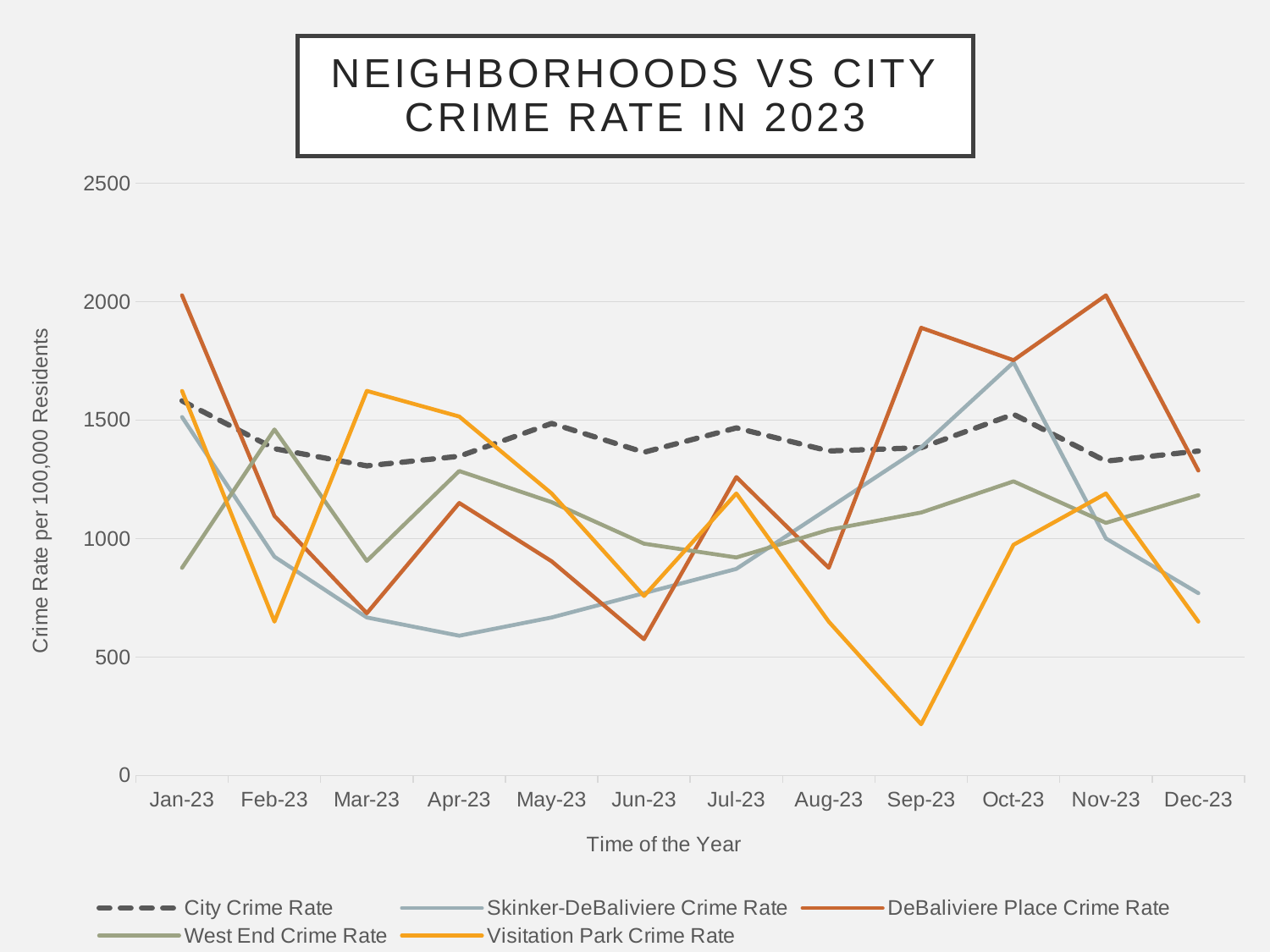

Neighborhoods vs City
Crime rate IN 2023

### Chart

| Category | City Crime Rate | Skinker-DeBaliviere Crime Rate | DeBaliviere Place Crime Rate | West End Crime Rate | Visitation Park Crime Rate |
|---|---|---|---|---|---|
| 44927 | 1581.6 | 1513.2 | 2026.8 | 876.4 | 1623.4 |
| 44958 | 1379.6 | 923.3 | 1095.6 | 1460.7 | 649.4 |
| 44986 | 1307.1 | 666.8 | 684.7 | 905.6 | 1623.4 |
| 45017 | 1347.6 | 589.9 | 1150.4 | 1285.4 | 1515.2 |
| 45047 | 1486.1 | 666.8 | 903.9 | 1154.0 | 1190.5 |
| 45078 | 1364.4 | 769.4 | 575.2 | 978.7 | 757.6 |
| 45108 | 1467.2 | 872.0 | 1259.9 | 920.2 | 1190.5 |
| 45139 | 1370.0 | 1128.5 | 876.5 | 1037.1 | 649.4 |
| 45170 | 1383.7 | 1385.0 | 1889.9 | 1110.1 | 216.4 |
| 45200 | 1524.7 | 1744.0 | 1752.9 | 1241.6 | 974.0 |
| 45231 | 1326.8 | 1000.3 | 2026.8 | 1066.3 | 1190.5 |
| 45261 | 1369.4 | 769.4 | 1287.3 | 1183.1 | 649.4 |